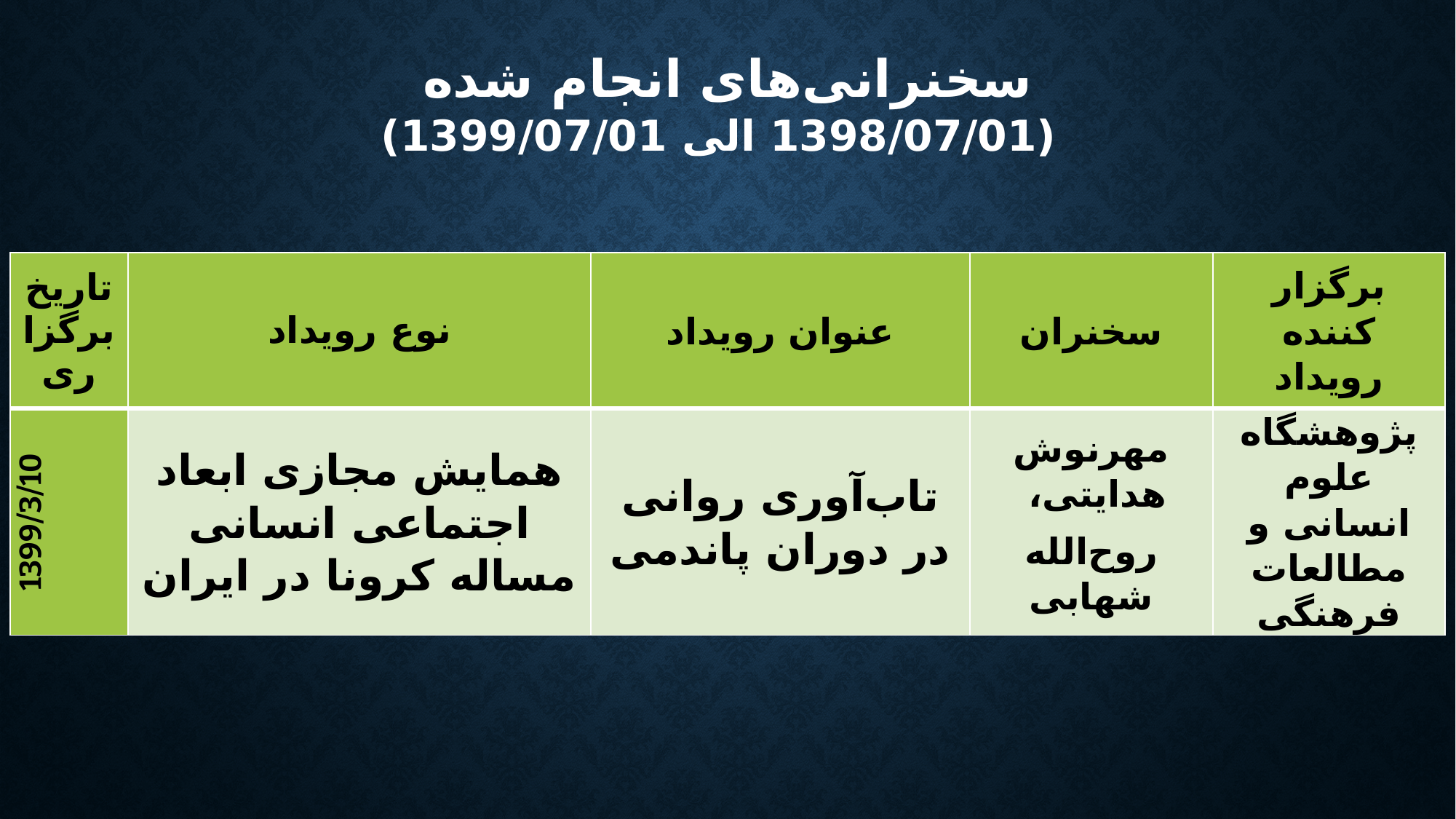

# سخنرانی‌های انجام شده (1398/07/01 الی 1399/07/01)
| تاریخ برگزاری | نوع رویداد | عنوان رویداد | سخنران | برگزار کننده رویداد |
| --- | --- | --- | --- | --- |
| 1399/3/10 | همایش مجازی ابعاد اجتماعی انسانی مساله کرونا در ایران | تاب‌آوری روانی در دوران پاندمی | مهرنوش هدایتی، روح‌الله شهابی | پژوهشگاه علوم انسانی و مطالعات فرهنگی |